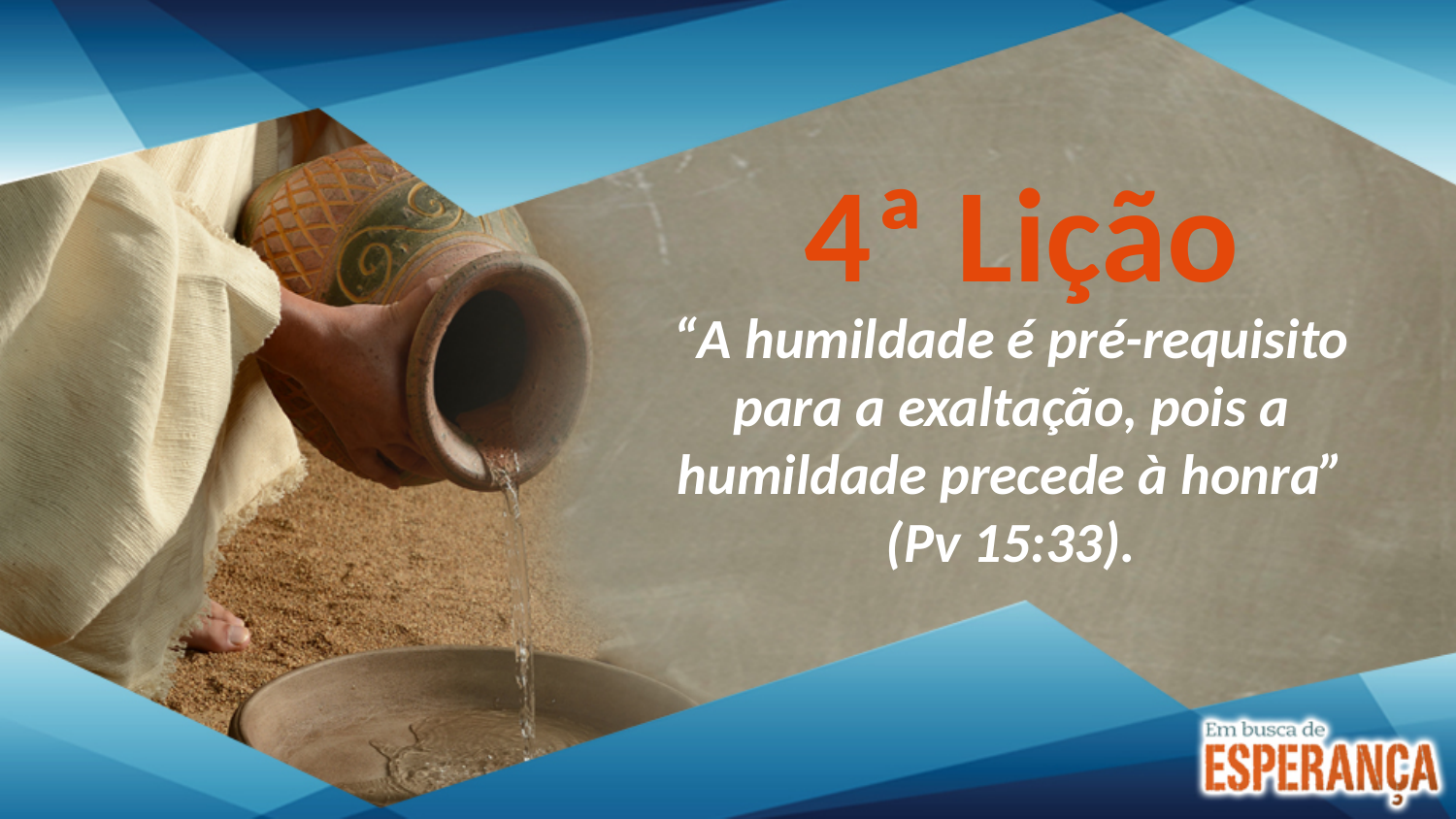

4ª Lição
“A humildade é pré-requisito para a exaltação, pois a humildade precede à honra”
(Pv 15:33).